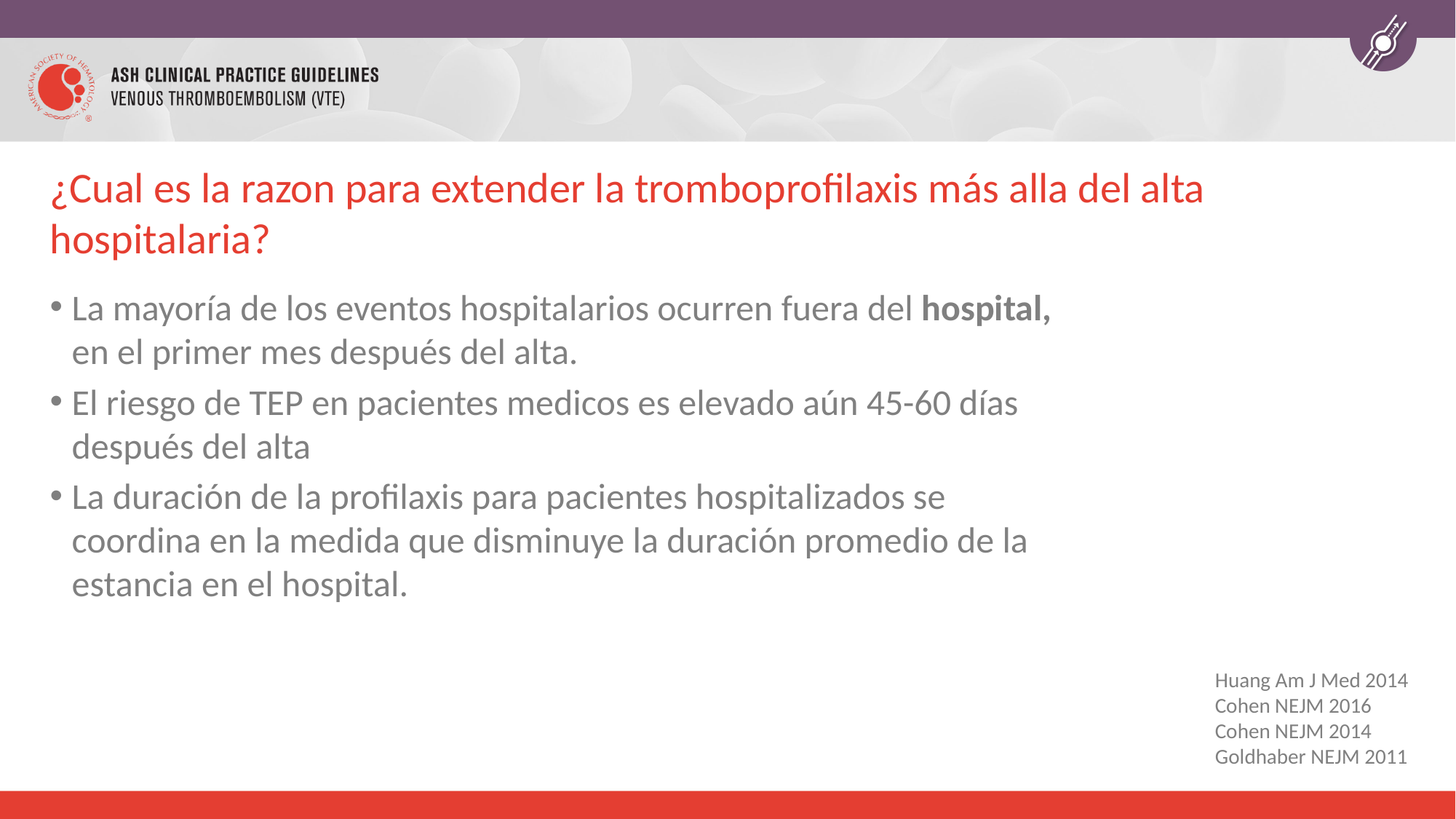

# ¿Cual es la razon para extender la tromboprofilaxis más alla del alta hospitalaria?
La mayoría de los eventos hospitalarios ocurren fuera del hospital, en el primer mes después del alta.
El riesgo de TEP en pacientes medicos es elevado aún 45-60 días después del alta
La duración de la profilaxis para pacientes hospitalizados se  coordina en la medida que disminuye la duración promedio de la estancia en el hospital.
Huang Am J Med 2014
Cohen NEJM 2016
Cohen NEJM 2014
Goldhaber NEJM 2011